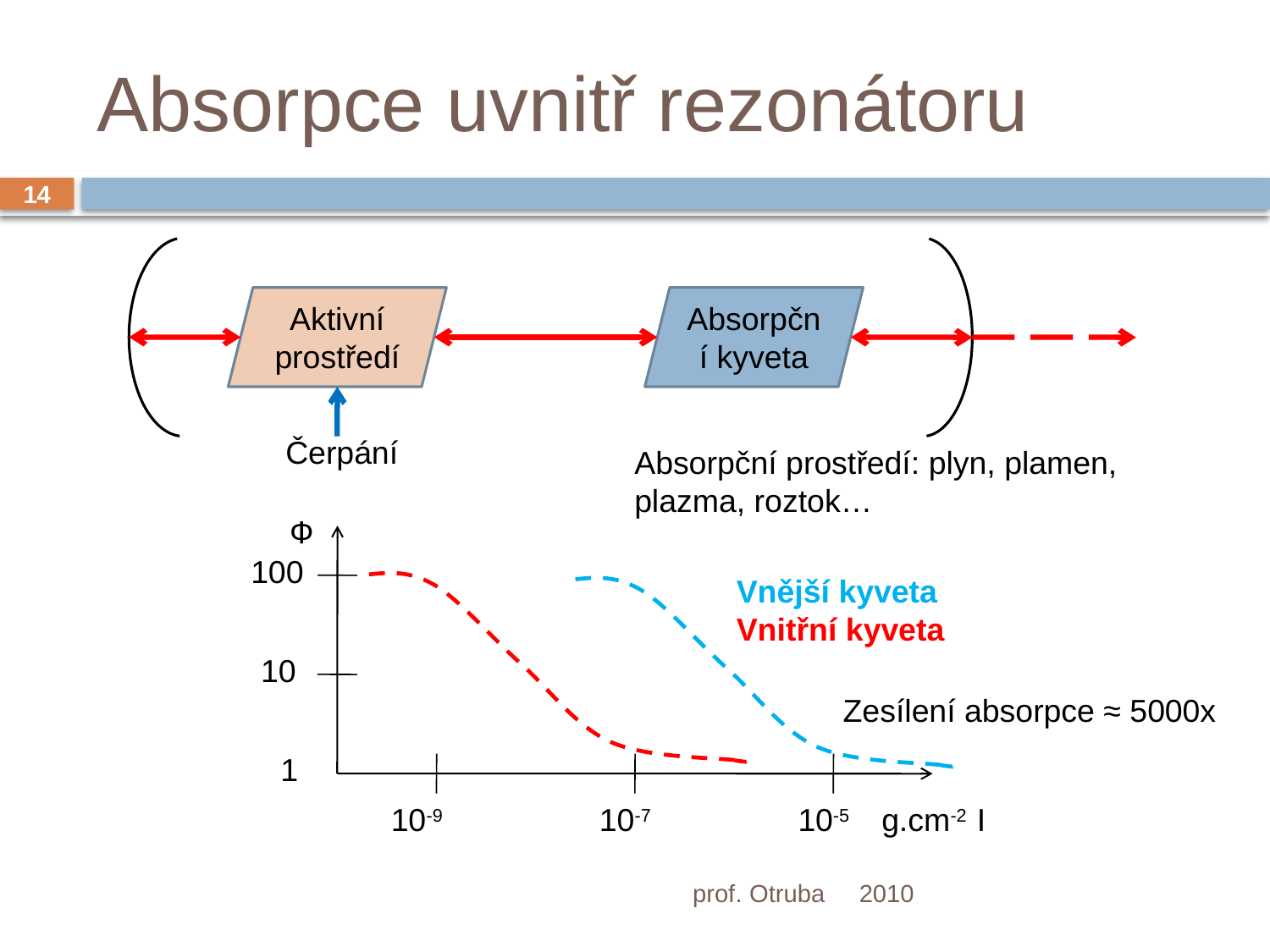

# Absorpce uvnitř rezonátoru
14

Aktivní prostředí
Absorpční kyveta
Čerpání
Absorpční prostředí: plyn, plamen,
plazma, roztok…
Ф
100
Vnější kyveta
Vnitřní kyveta

10
Zesílení absorpce ≈ 5000x
1
10-9
10-7
10-5
g.cm-2  I
prof. Otruba
2010